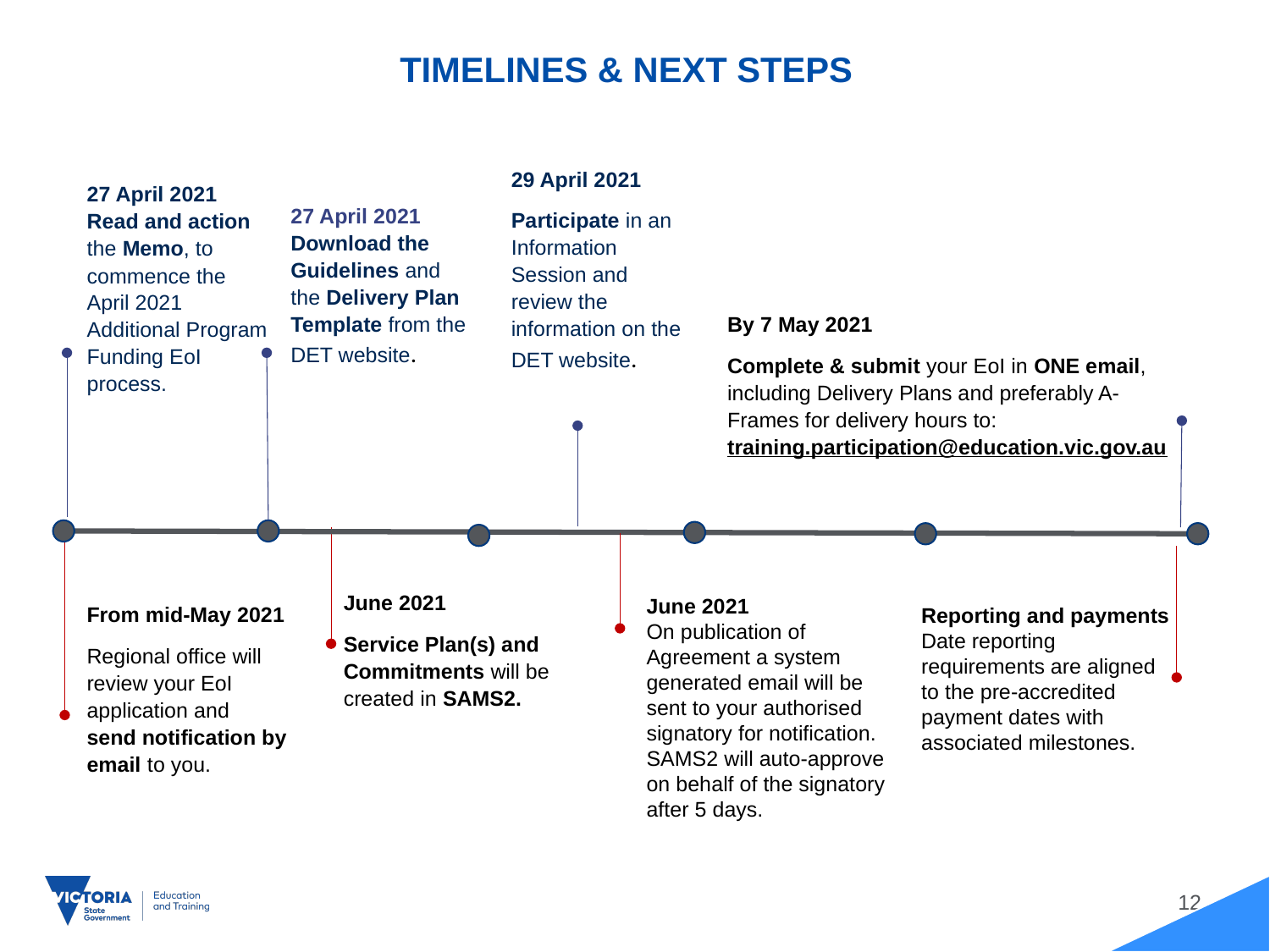

# TIMELINES & NEXT STEPS
29 April 2021
Participate in an Information Session and review the information on the DET website.
27 April 2021
Read and action the Memo, to commence the April 2021 Additional Program Funding EoI process.
27 April 2021
Download the Guidelines and the Delivery Plan Template from the DET website.
By 7 May 2021
Complete & submit your EoI in ONE email, including Delivery Plans and preferably A-Frames for delivery hours to: training.participation@education.vic.gov.au

June 2021
Service Plan(s) and Commitments will be created in SAMS2.
June 2021
On publication of Agreement a system generated email will be sent to your authorised signatory for notification. SAMS2 will auto-approve on behalf of the signatory after 5 days.
From mid-May 2021
Regional office will review your EoI application and  send notification by email to you.
Reporting and payments
Date reporting requirements are aligned to the pre-accredited payment dates with associated milestones.